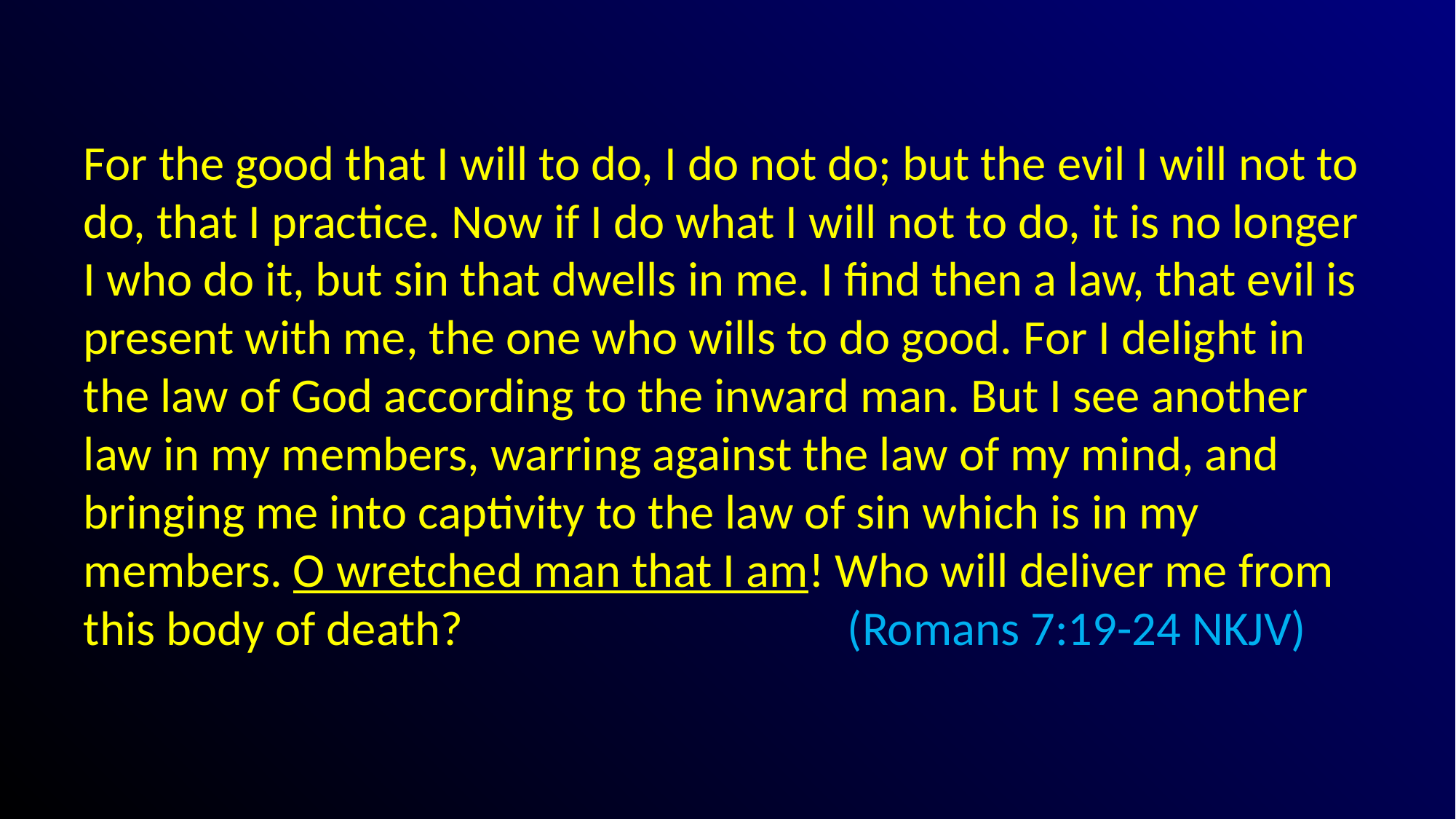

#
For the good that I will to do, I do not do; but the evil I will not to do, that I practice. Now if I do what I will not to do, it is no longer I who do it, but sin that dwells in me. I find then a law, that evil is present with me, the one who wills to do good. For I delight in the law of God according to the inward man. But I see another law in my members, warring against the law of my mind, and bringing me into captivity to the law of sin which is in my members. O wretched man that I am! Who will deliver me from this body of death? 				(Romans 7:19-24 NKJV)